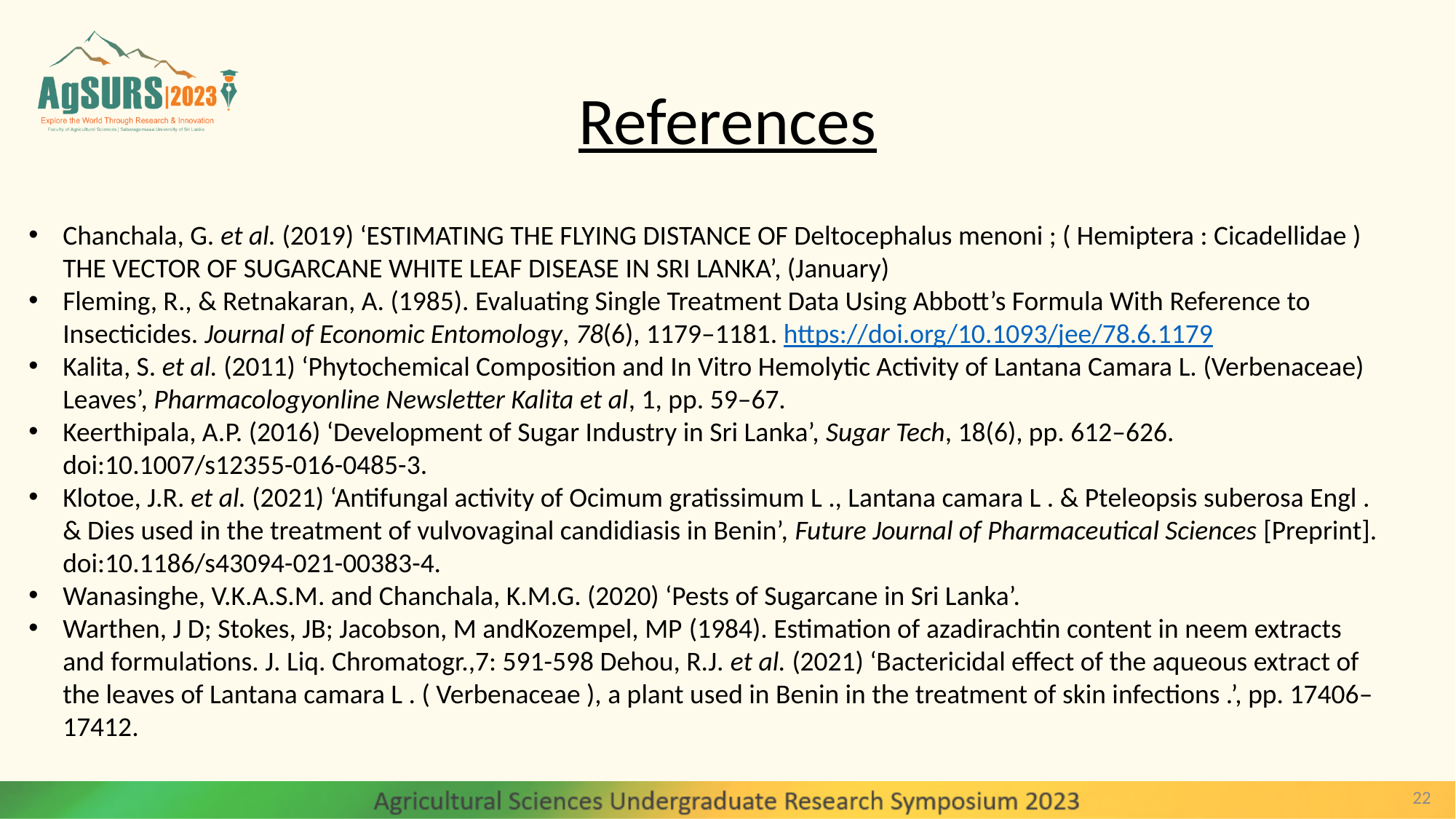

# References
Chanchala, G. et al. (2019) ‘ESTIMATING THE FLYING DISTANCE OF Deltocephalus menoni ; ( Hemiptera : Cicadellidae ) THE VECTOR OF SUGARCANE WHITE LEAF DISEASE IN SRI LANKA’, (January)
Fleming, R., & Retnakaran, A. (1985). Evaluating Single Treatment Data Using Abbott’s Formula With Reference to Insecticides. Journal of Economic Entomology, 78(6), 1179–1181. https://doi.org/10.1093/jee/78.6.1179
Kalita, S. et al. (2011) ‘Phytochemical Composition and In Vitro Hemolytic Activity of Lantana Camara L. (Verbenaceae) Leaves’, Pharmacologyonline Newsletter Kalita et al, 1, pp. 59–67.
Keerthipala, A.P. (2016) ‘Development of Sugar Industry in Sri Lanka’, Sugar Tech, 18(6), pp. 612–626. doi:10.1007/s12355-016-0485-3.
Klotoe, J.R. et al. (2021) ‘Antifungal activity of Ocimum gratissimum L ., Lantana camara L . & Pteleopsis suberosa Engl . & Dies used in the treatment of vulvovaginal candidiasis in Benin’, Future Journal of Pharmaceutical Sciences [Preprint]. doi:10.1186/s43094-021-00383-4.
Wanasinghe, V.K.A.S.M. and Chanchala, K.M.G. (2020) ‘Pests of Sugarcane in Sri Lanka’.
Warthen, J D; Stokes, JB; Jacobson, M andKozempel, MP (1984). Estimation of azadirachtin content in neem extracts and formulations. J. Liq. Chromatogr.,7: 591-598 Dehou, R.J. et al. (2021) ‘Bactericidal effect of the aqueous extract of the leaves of Lantana camara L . ( Verbenaceae ), a plant used in Benin in the treatment of skin infections .’, pp. 17406–17412.

22